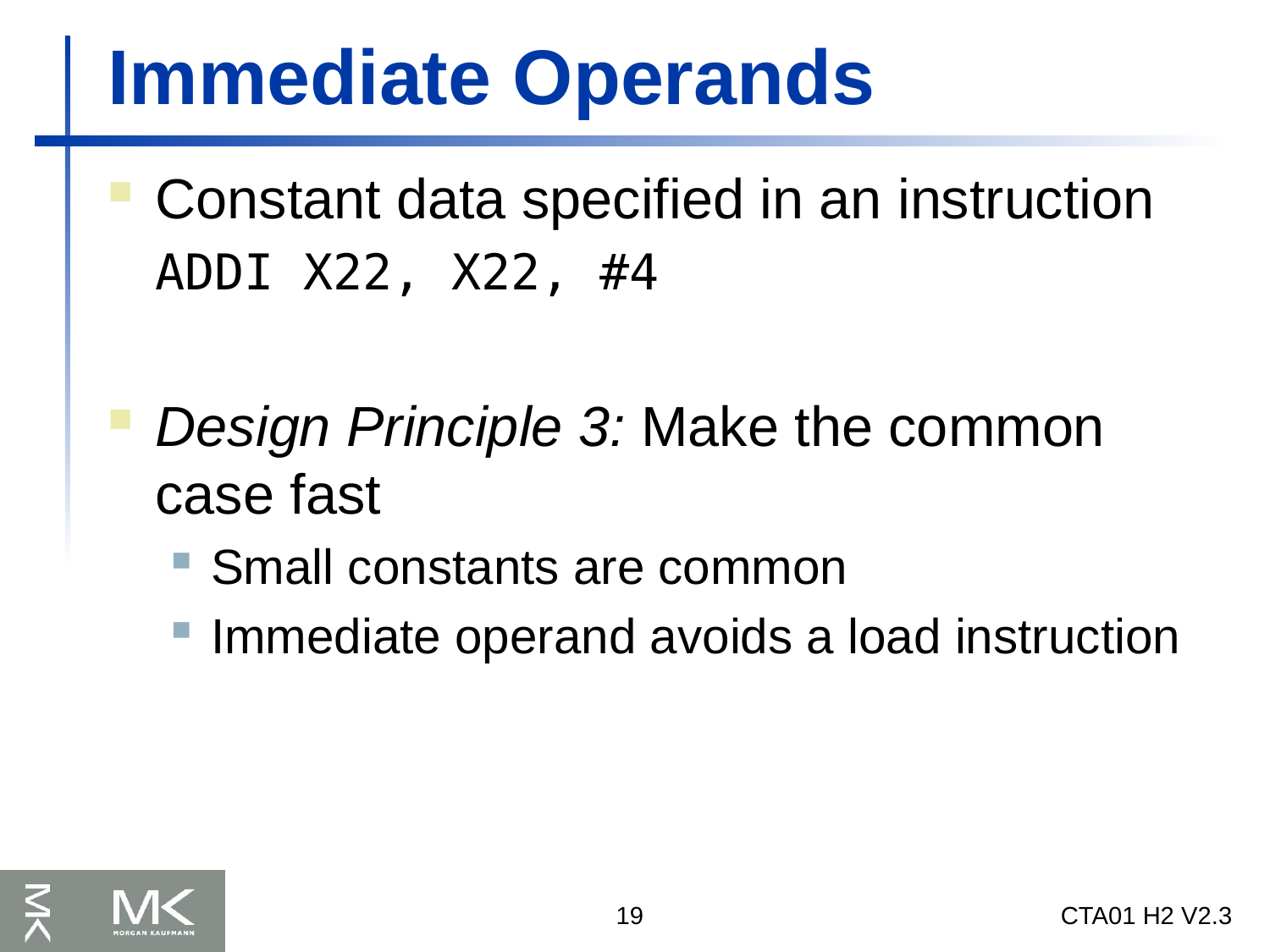

# Immediate Operands
Constant data specified in an instruction
	ADDI X22, X22, #4

Design Principle 3: Make the common case fast
Small constants are common
Immediate operand avoids a load instruction
19
CTA01 H2 V2.3